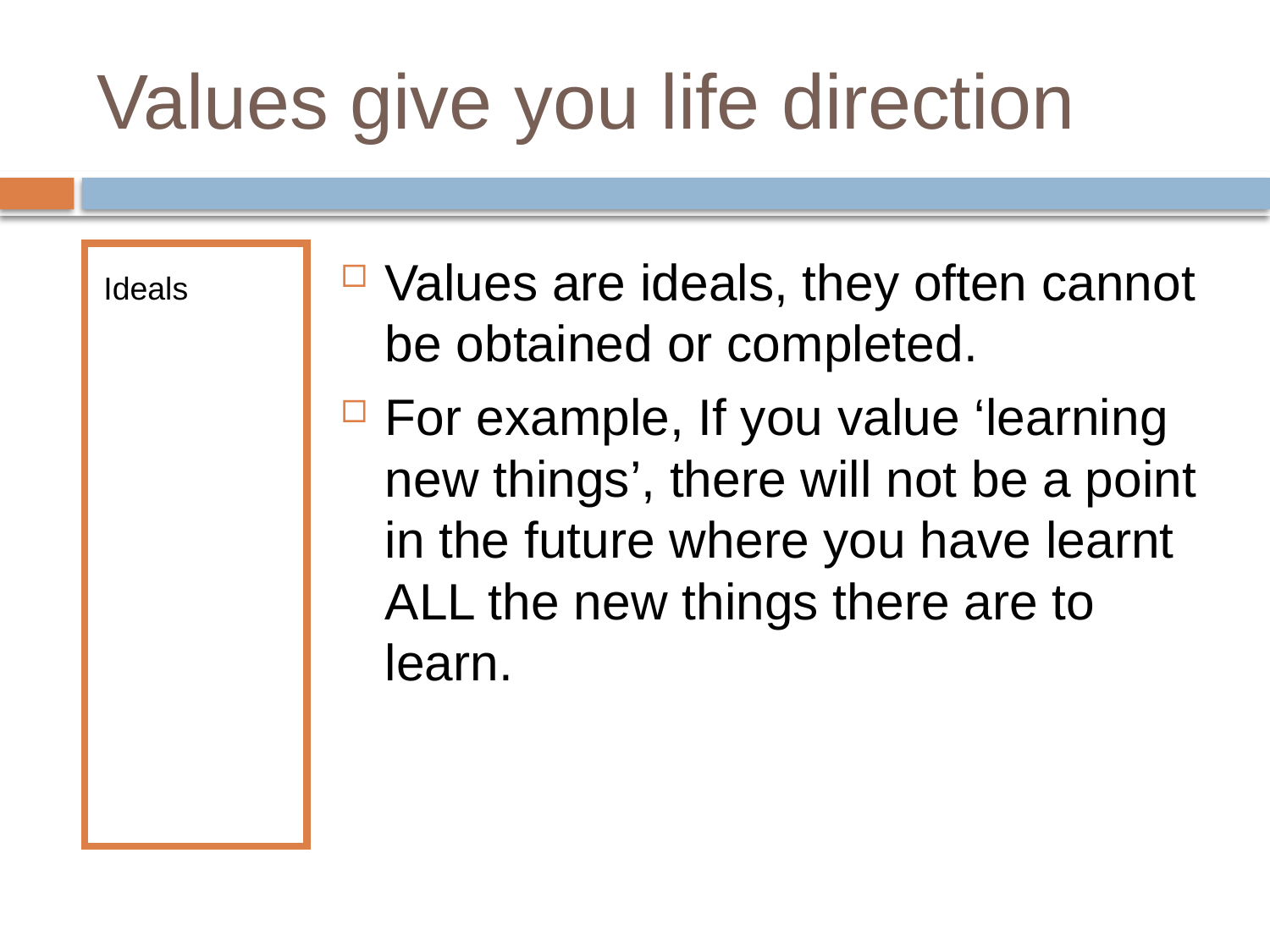

# Values give you life direction
Ideals
Values are ideals, they often cannot be obtained or completed.
For example, If you value ‘learning new things’, there will not be a point in the future where you have learnt ALL the new things there are to learn.